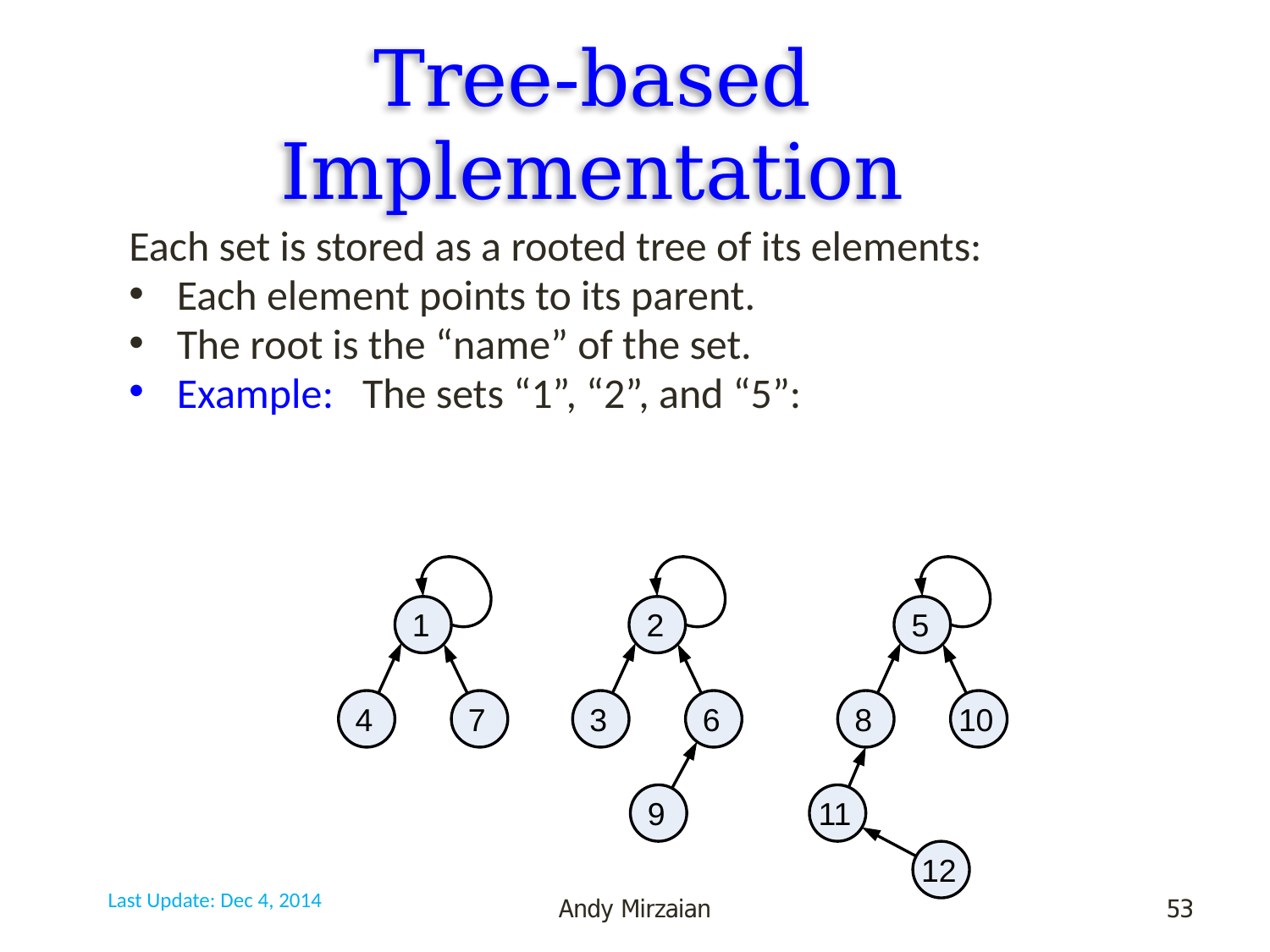

# Tree-based Implementation
Each set is stored as a rooted tree of its elements:
Each element points to its parent.
The root is the “name” of the set.
Example:   The sets “1”, “2”, and “5”:

1
2
5

4
7
3
6
8
10

9
11

12
Last Update: Dec 4, 2014
Andy Mirzaian
53